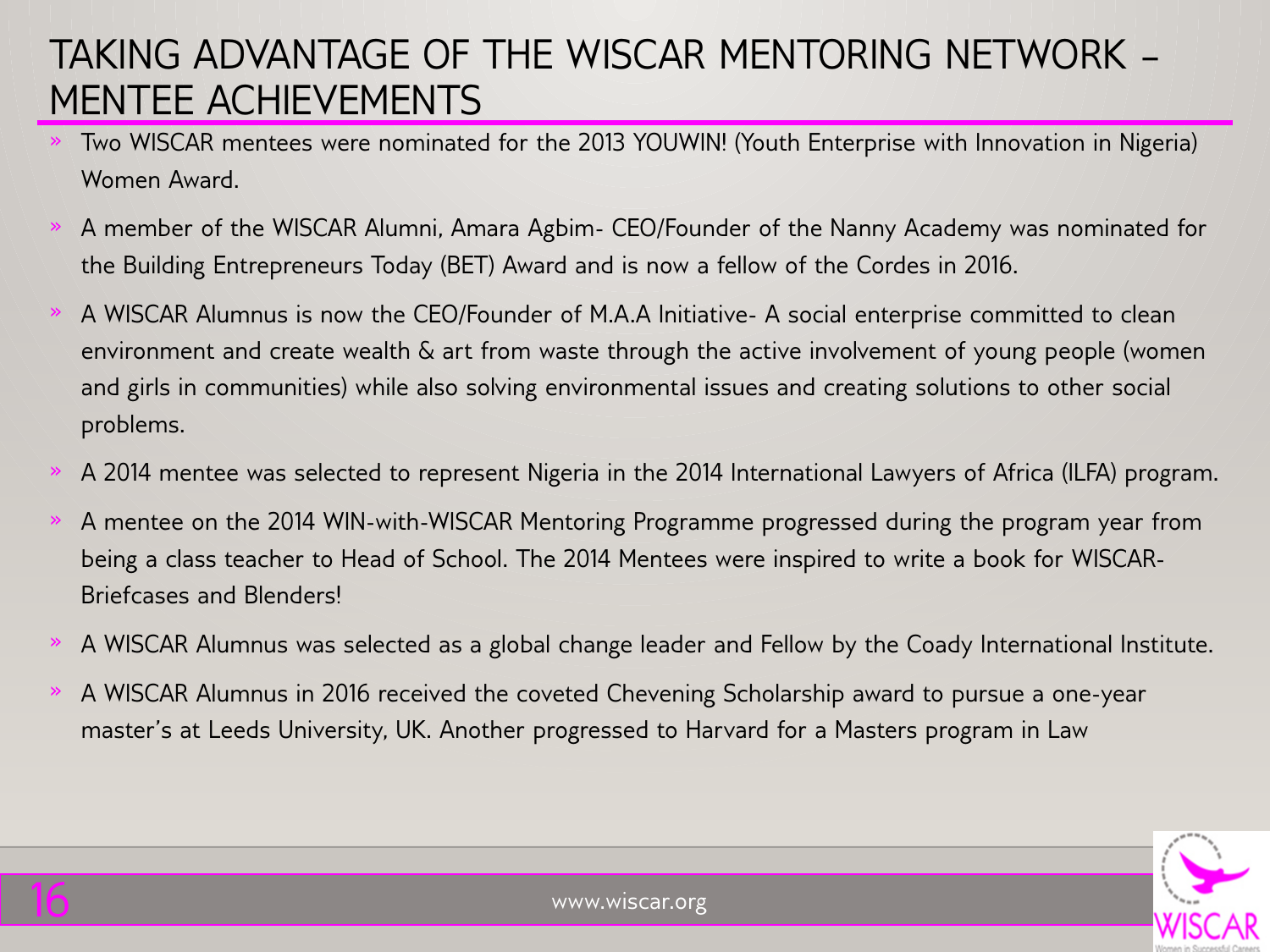

# TAKING ADVANTAGE OF THE WISCAR MENTORING NETWORK – MENTEE ACHIEVEMENTS
Two WISCAR mentees were nominated for the 2013 YOUWIN! (Youth Enterprise with Innovation in Nigeria) Women Award.
A member of the WISCAR Alumni, Amara Agbim- CEO/Founder of the Nanny Academy was nominated for the Building Entrepreneurs Today (BET) Award and is now a fellow of the Cordes in 2016.
A WISCAR Alumnus is now the CEO/Founder of M.A.A Initiative- A social enterprise committed to clean environment and create wealth & art from waste through the active involvement of young people (women and girls in communities) while also solving environmental issues and creating solutions to other social problems.
A 2014 mentee was selected to represent Nigeria in the 2014 International Lawyers of Africa (ILFA) program.
A mentee on the 2014 WIN-with-WISCAR Mentoring Programme progressed during the program year from being a class teacher to Head of School. The 2014 Mentees were inspired to write a book for WISCAR- Briefcases and Blenders!
A WISCAR Alumnus was selected as a global change leader and Fellow by the Coady International Institute.
A WISCAR Alumnus in 2016 received the coveted Chevening Scholarship award to pursue a one-year master’s at Leeds University, UK. Another progressed to Harvard for a Masters program in Law

16